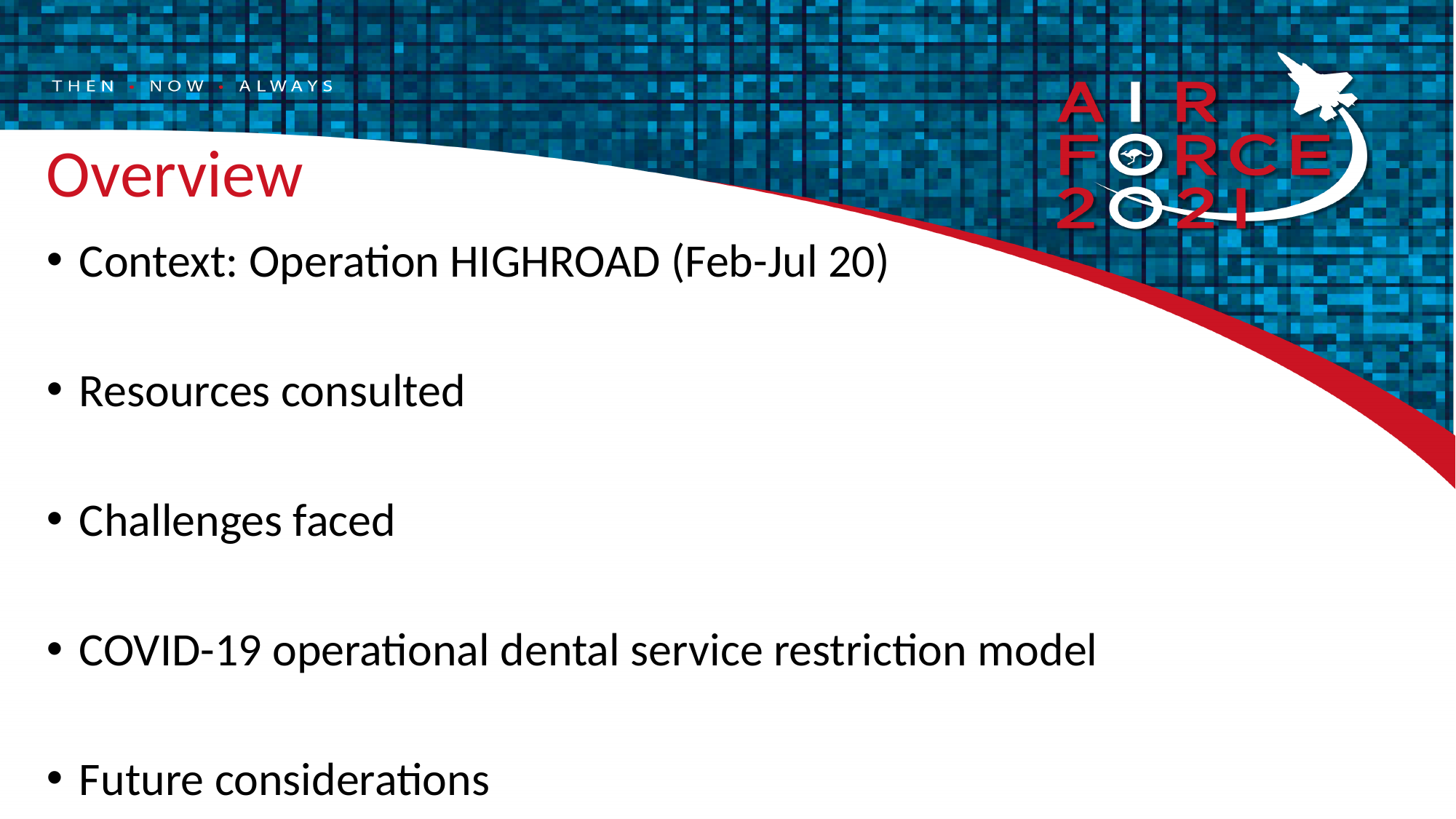

Overview
Context: Operation HIGHROAD (Feb-Jul 20)

Resources consulted

Challenges faced

COVID-19 operational dental service restriction model

Future considerations